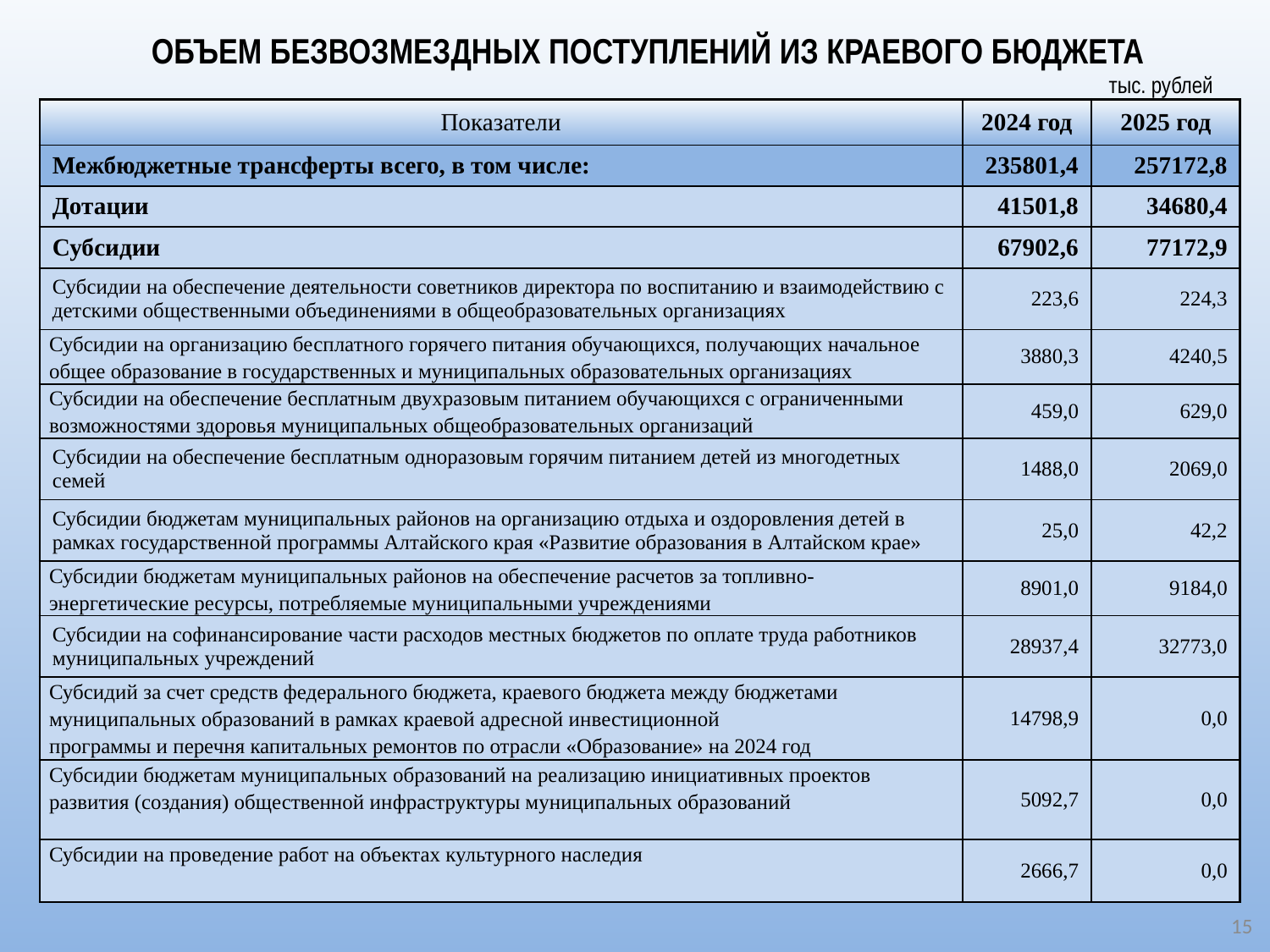

# ОБЪЕМ БЕЗВОЗМЕЗДНЫХ ПОСТУПЛЕНИЙ ИЗ КРАЕВОГО БЮДЖЕТА
тыс. рублей
| Показатели | 2024 год | 2025 год |
| --- | --- | --- |
| Межбюджетные трансферты всего, в том числе: | 235801,4 | 257172,8 |
| Дотации | 41501,8 | 34680,4 |
| Субсидии | 67902,6 | 77172,9 |
| Субсидии на обеспечение деятельности советников директора по воспитанию и взаимодействию с детскими общественными объединениями в общеобразовательных организациях | 223,6 | 224,3 |
| Субсидии на организацию бесплатного горячего питания обучающихся, получающих начальное общее образование в государственных и муниципальных образовательных организациях | 3880,3 | 4240,5 |
| Субсидии на обеспечение бесплатным двухразовым питанием обучающихся с ограниченными возможностями здоровья муниципальных общеобразовательных организаций | 459,0 | 629,0 |
| Субсидии на обеспечение бесплатным одноразовым горячим питанием детей из многодетных семей | 1488,0 | 2069,0 |
| Субсидии бюджетам муниципальных районов на организацию отдыха и оздоровления детей в рамках государственной программы Алтайского края «Развитие образования в Алтайском крае» | 25,0 | 42,2 |
| Субсидии бюджетам муниципальных районов на обеспечение расчетов за топливно-энергетические ресурсы, потребляемые муниципальными учреждениями | 8901,0 | 9184,0 |
| Субсидии на софинансирование части расходов местных бюджетов по оплате труда работников муниципальных учреждений | 28937,4 | 32773,0 |
| Субсидий за счет средств федерального бюджета, краевого бюджета между бюджетами муниципальных образований в рамках краевой адресной инвестиционной программы и перечня капитальных ремонтов по отрасли «Образование» на 2024 год | 14798,9 | 0,0 |
| Субсидии бюджетам муниципальных образований на реализацию инициативных проектов развития (создания) общественной инфраструктуры муниципальных образований | 5092,7 | 0,0 |
| Субсидии на проведение работ на объектах культурного наследия | 2666,7 | 0,0 |
15